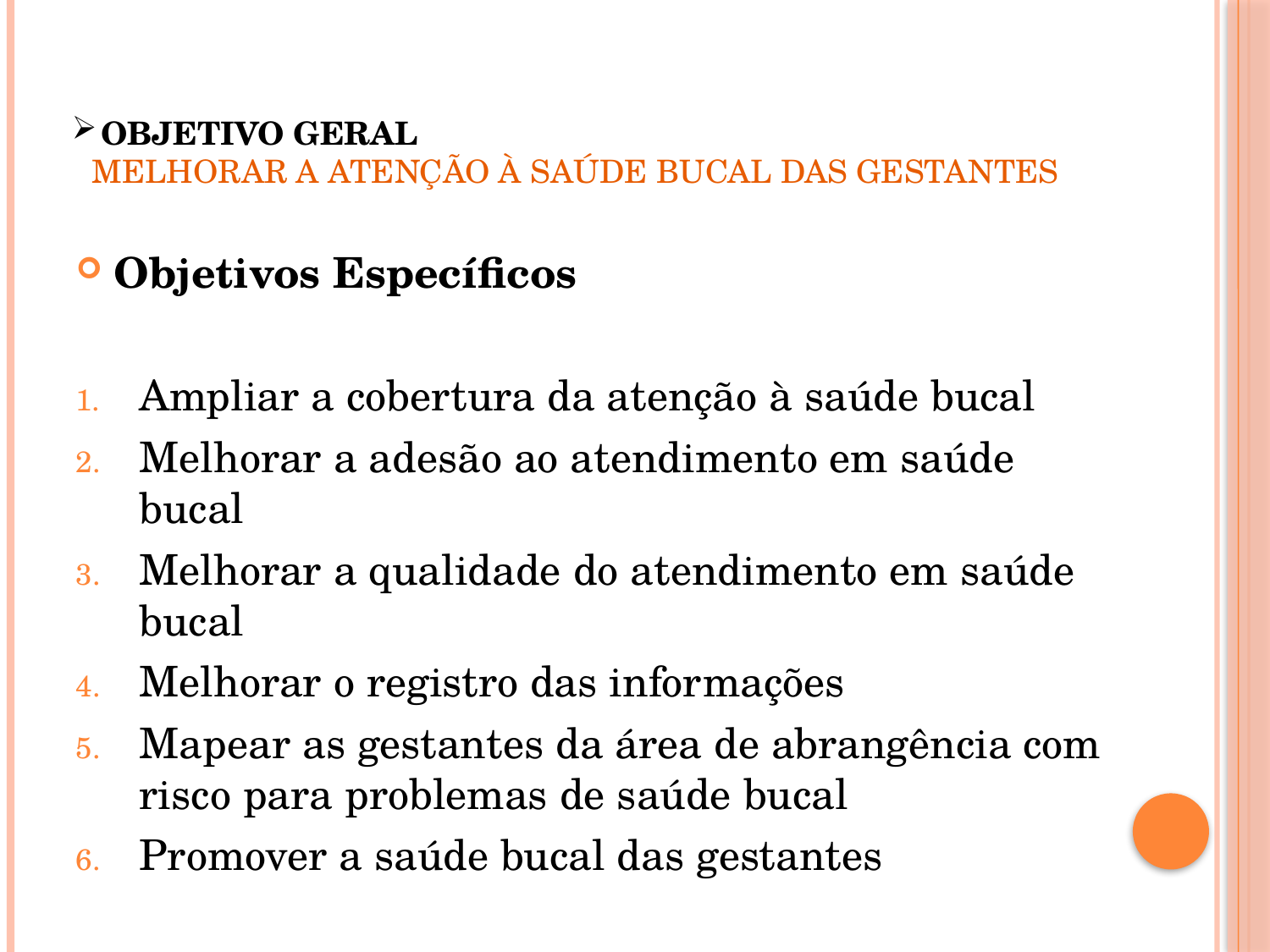

# Objetivo geral Melhorar a atenção à Saúde Bucal das Gestantes

Objetivos Específicos

Ampliar a cobertura da atenção à saúde bucal
Melhorar a adesão ao atendimento em saúde bucal
Melhorar a qualidade do atendimento em saúde bucal
Melhorar o registro das informações
Mapear as gestantes da área de abrangência com risco para problemas de saúde bucal
Promover a saúde bucal das gestantes